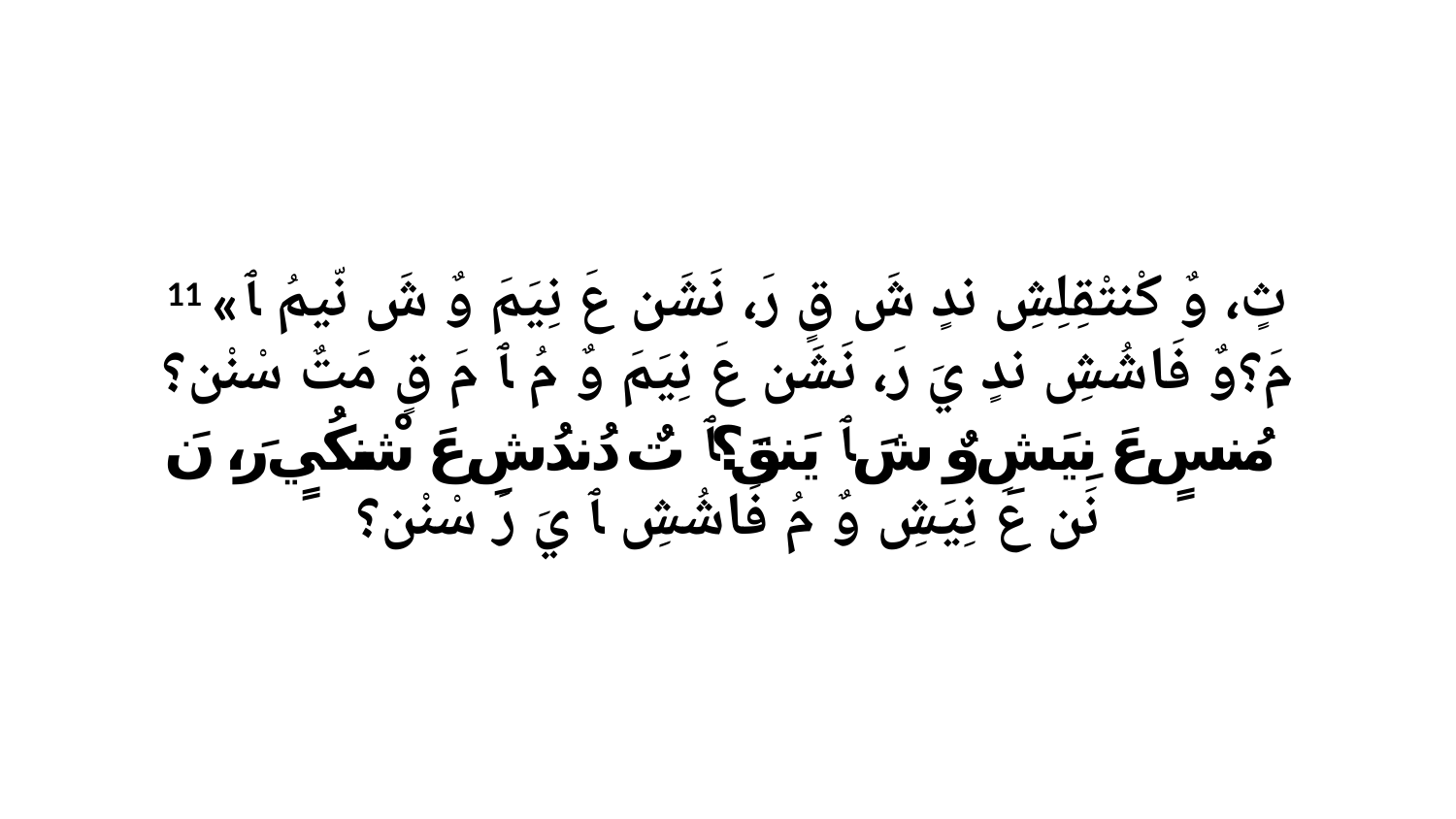

11 «ثٍ، وٌ كْنتْقِلِشِ ندٍ شَ قٍ رَ، نَشَن عَ نِيَمَ وٌ شَ نّيمُ ﭑ مَ؟وٌ فَاشُشِ ندٍ يَ رَ، نَشَن عَ نِيَمَ وٌ مُ ﭑ مَ قٍ مَتٌ سْنْن؟مُنسٍ عَ نِيَشِ وٌ شَ ﭑ يَنقَ؟ﭑ تٌ دُندُشِ عَ شْنكُيٍ رَ، نَ نَن عَ نِيَشِ وٌ مُ فَاشُشِ ﭑ يَ رَ سْنْن؟